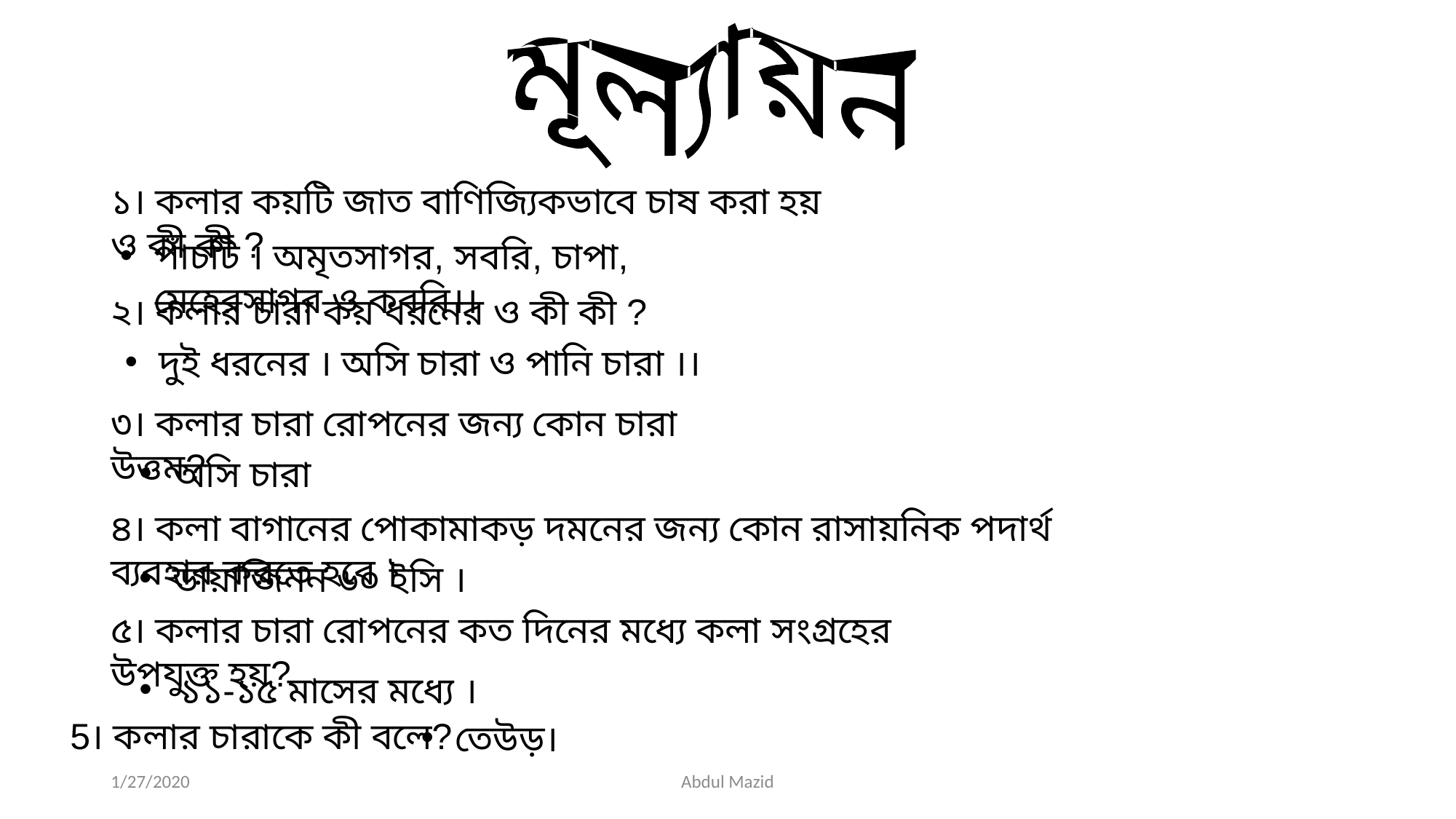

মূল্যায়ন
১। কলার কয়টি জাত বাণিজ্যিকভাবে চাষ করা হয়  ও কী কী ?
পাঁচটি । অমৃতসাগর, সবরি, চাপা, মেহেরসাগর ও কবরি।।
২। কলার চারা কয় ধরনের ও কী কী ?
দুই ধরনের । অসি চারা ও পানি চারা ।।
৩। কলার চারা রোপনের জন্য কোন চারা উত্তম?
অসি চারা
৪। কলা বাগানের পোকামাকড় দমনের জন্য কোন রাসায়নিক পদার্থ ব্যবহার করতে হবে ।
ডায়াজিনন ৬০ ইসি ।
৫। কলার চারা রোপনের কত দিনের মধ্যে কলা সংগ্রহের উপযুক্ত হয়?
১১-১৫ মাসের মধ্যে ।
5। কলার চারাকে কী বলে?
তেউড়।
1/27/2020
Abdul Mazid